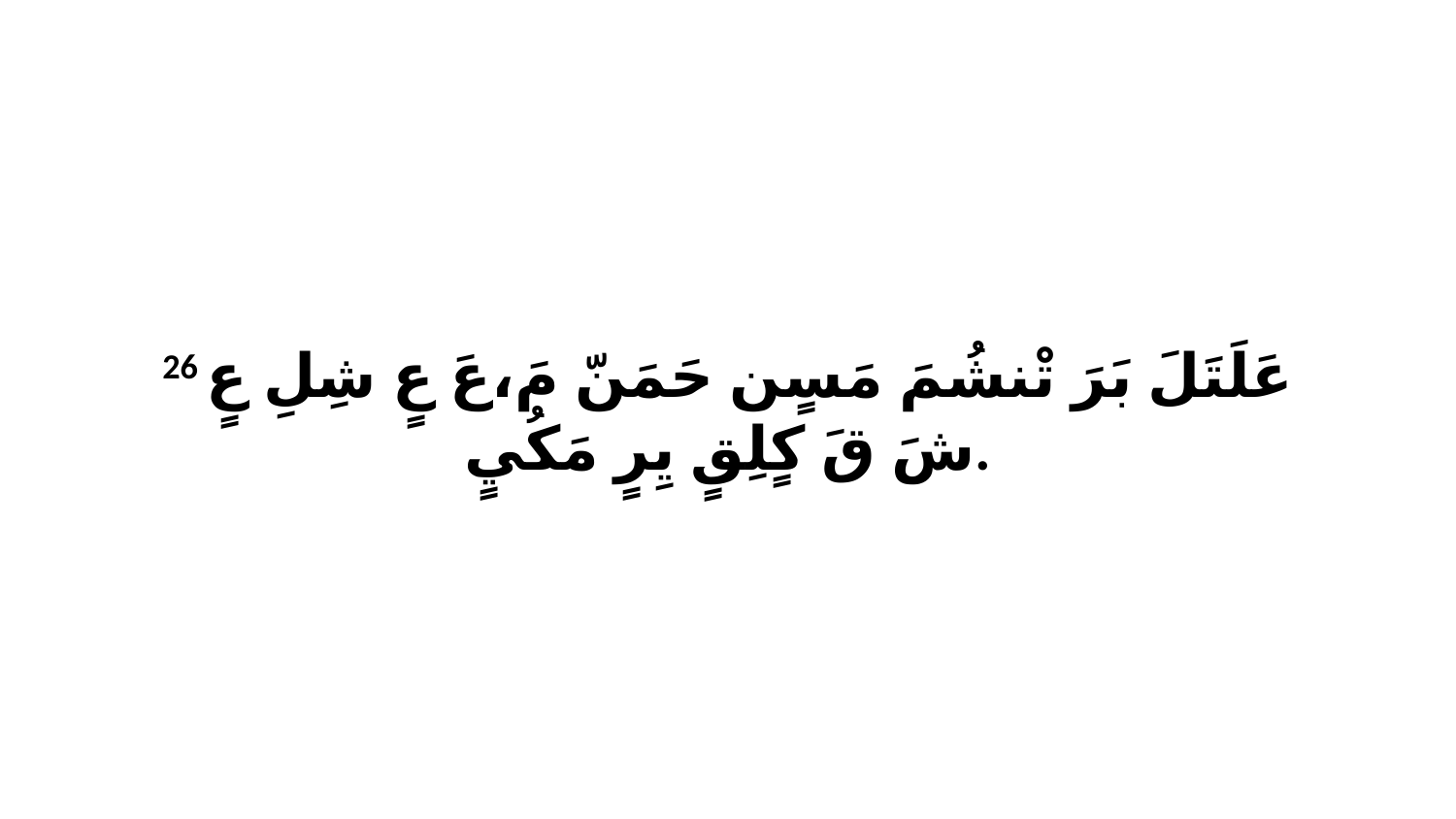

26 عَلَتَلَ بَرَ تْنشُمَ مَسٍن حَمَنّ مَ،عَ عٍ شِلِ عٍ شَ قَ كٍلِقٍ يِرٍ مَكُيٍ.